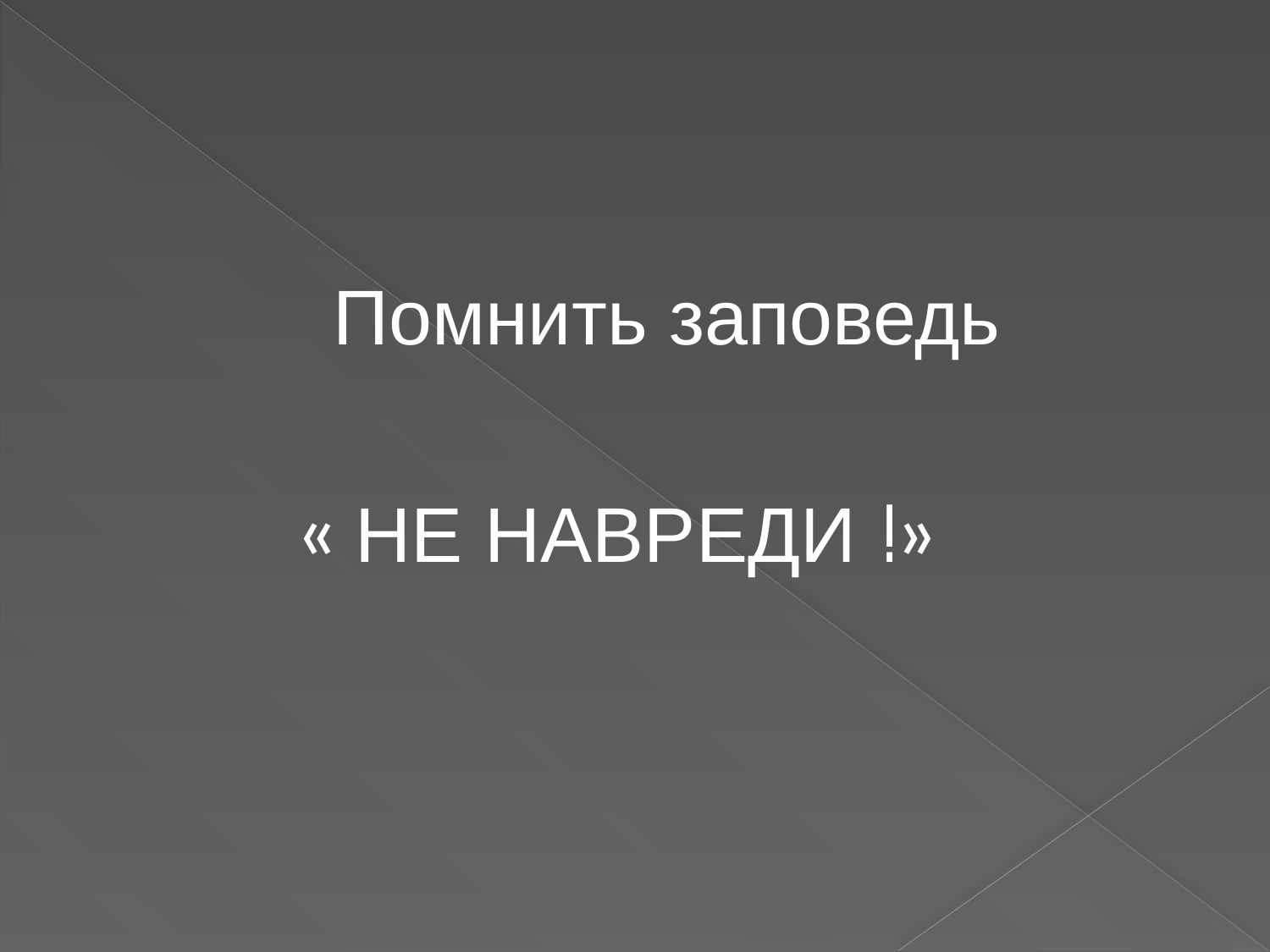

#
                 Помнить заповедь

          « НЕ НАВРЕДИ !»